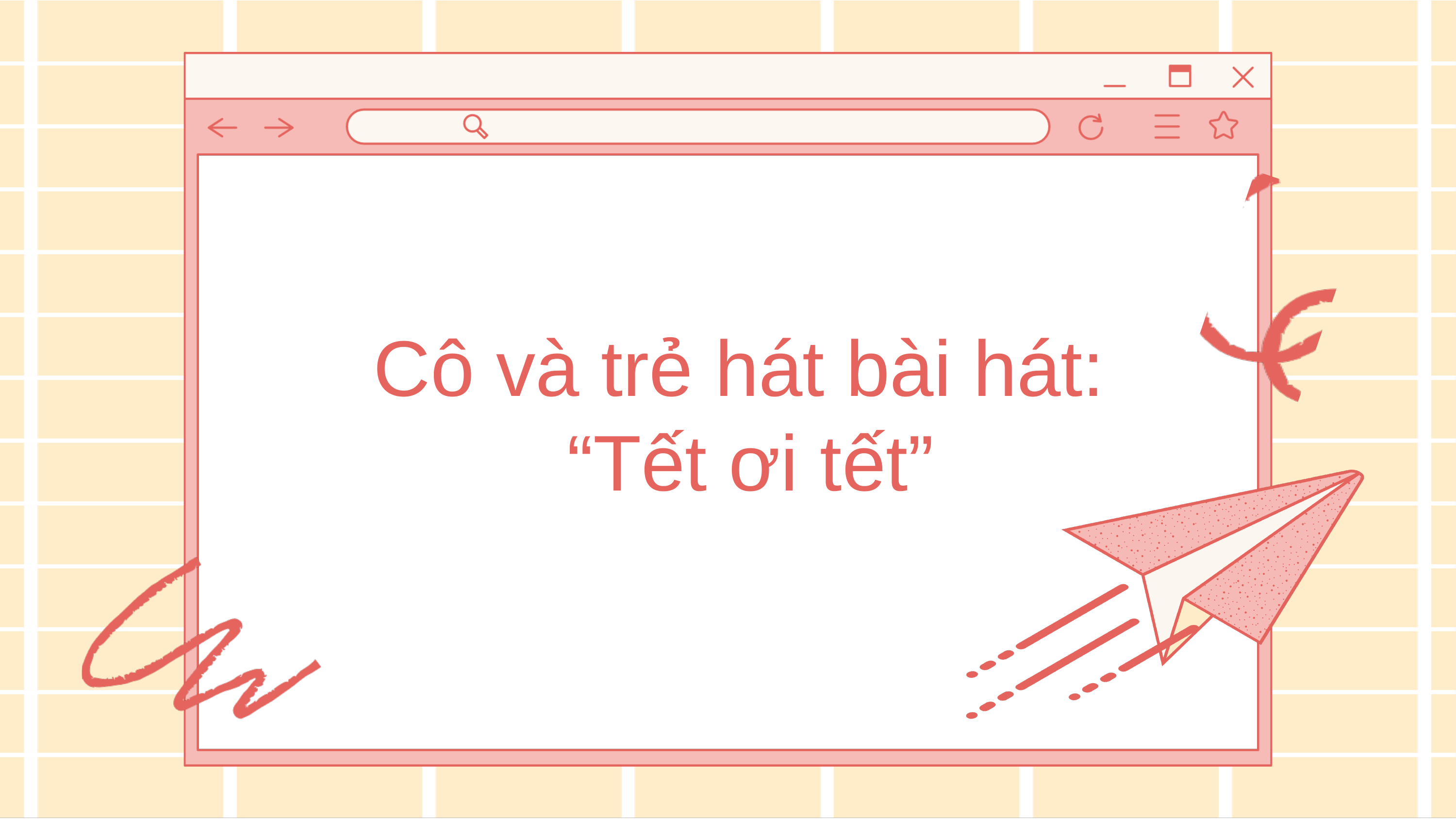

Cô và trẻ hát bài hát:
“Tết ơi tết”